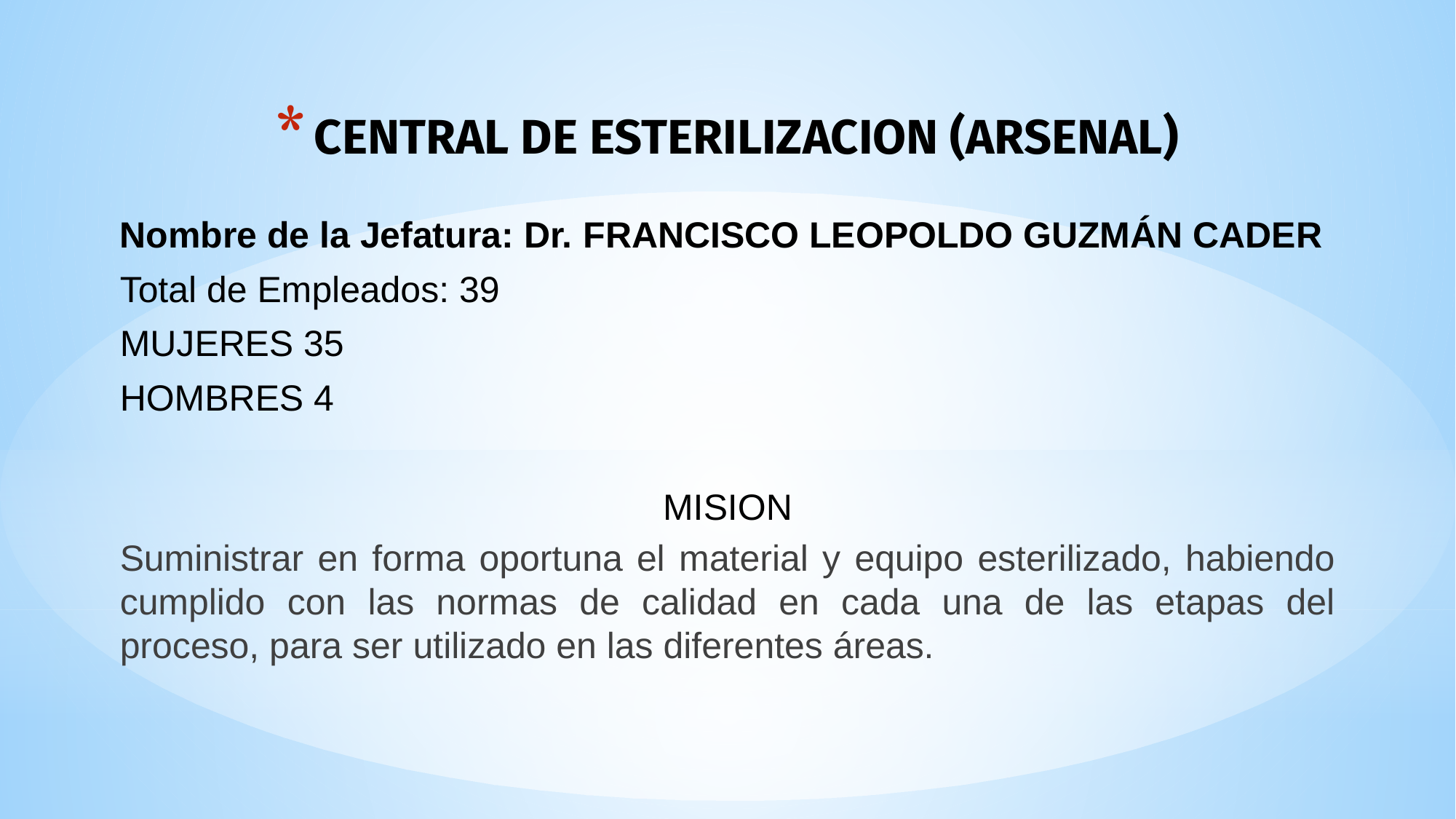

# CENTRAL DE ESTERILIZACION (ARSENAL)
Nombre de la Jefatura: Dr. Francisco Leopoldo guzmán cader
Total de Empleados: 39
MUJERES 35
HOMBRES 4

MISION
Suministrar en forma oportuna el material y equipo esterilizado, habiendo cumplido con las normas de calidad en cada una de las etapas del proceso, para ser utilizado en las diferentes áreas.